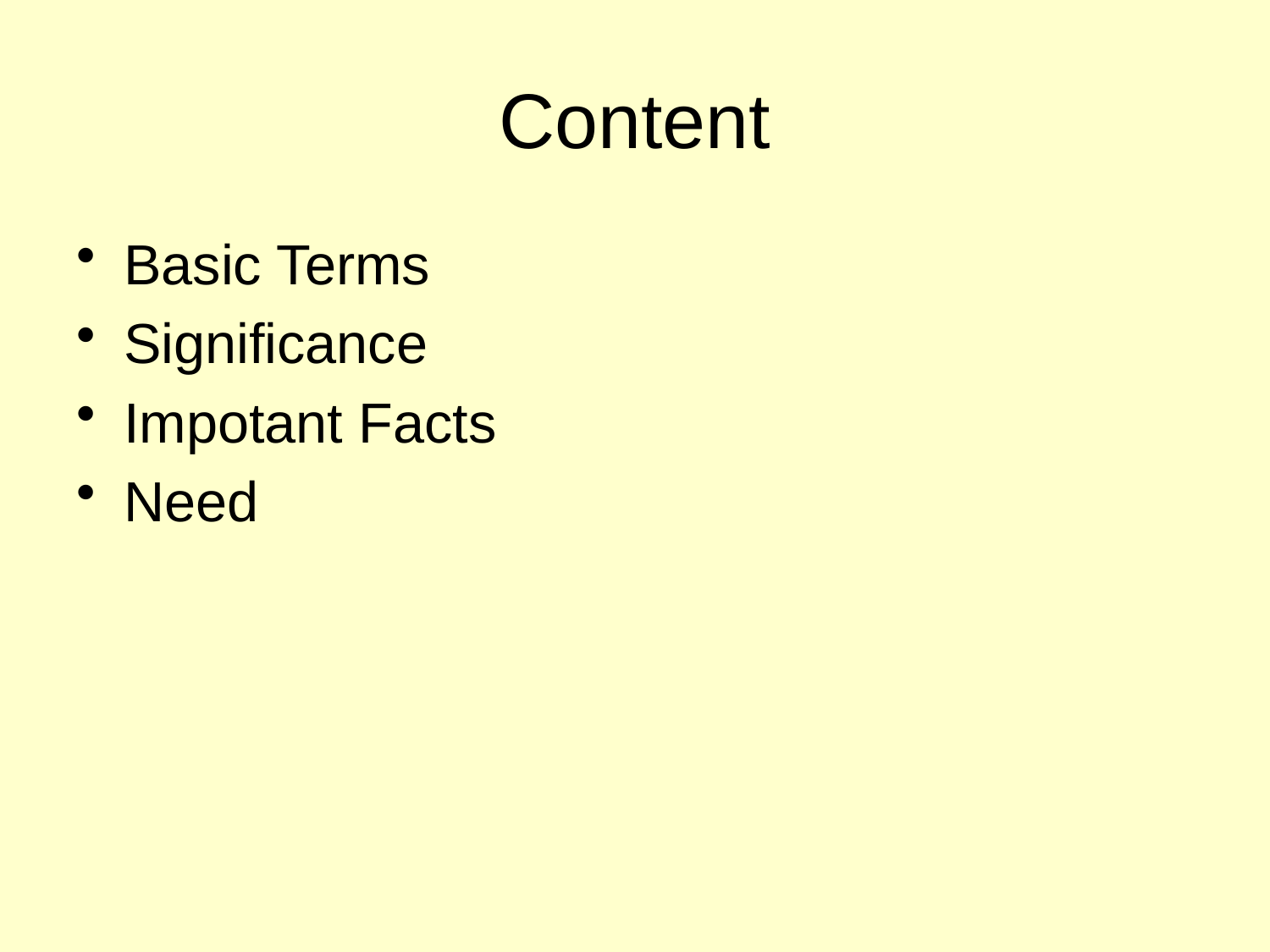

# Content
Basic Terms
Significance
Impotant Facts
Need